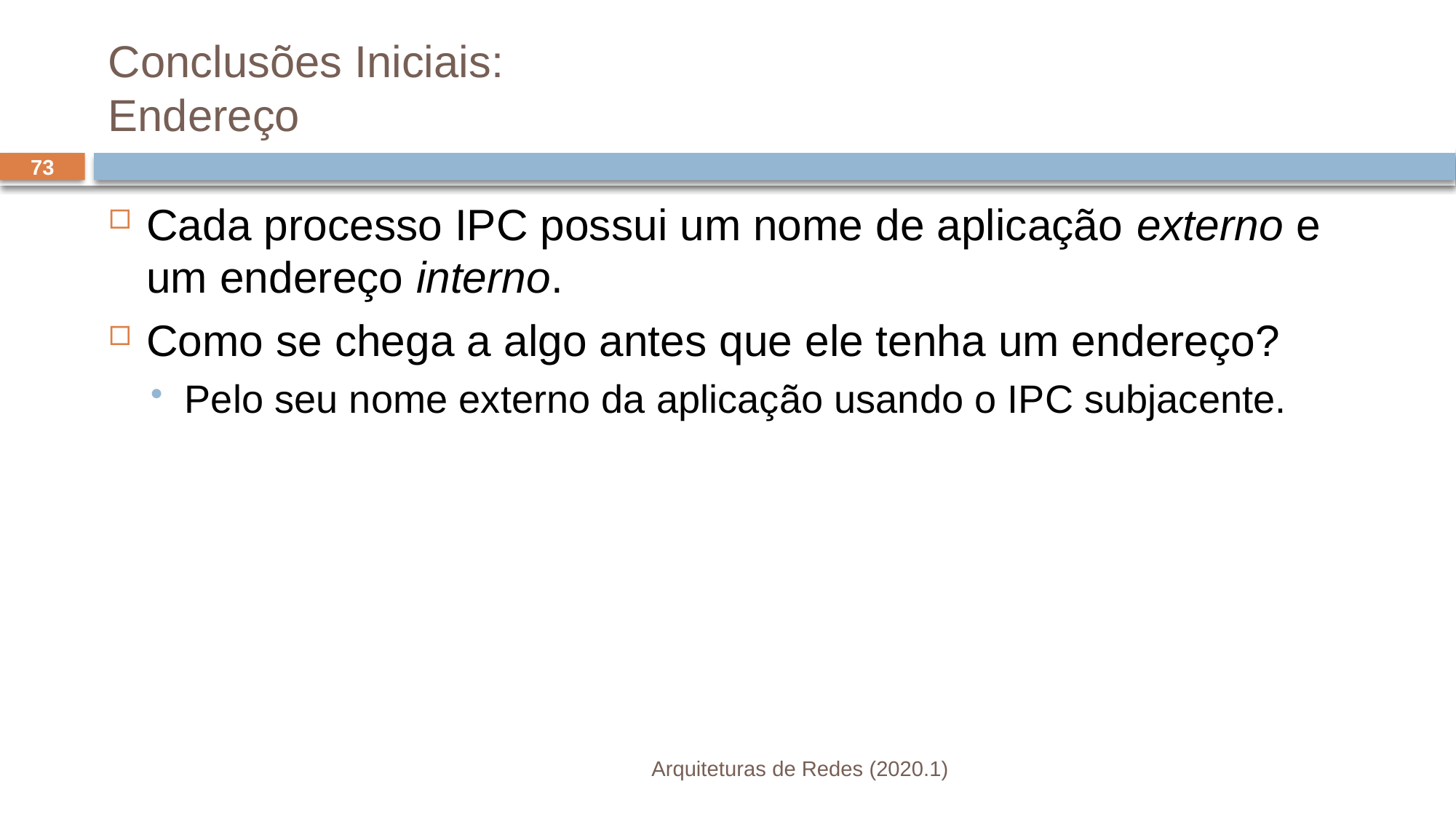

# Conclusões Iniciais: Endereço
73
Cada processo IPC possui um nome de aplicação externo e um endereço interno.
Como se chega a algo antes que ele tenha um endereço?
Pelo seu nome externo da aplicação usando o IPC subjacente.
Arquiteturas de Redes (2020.1)